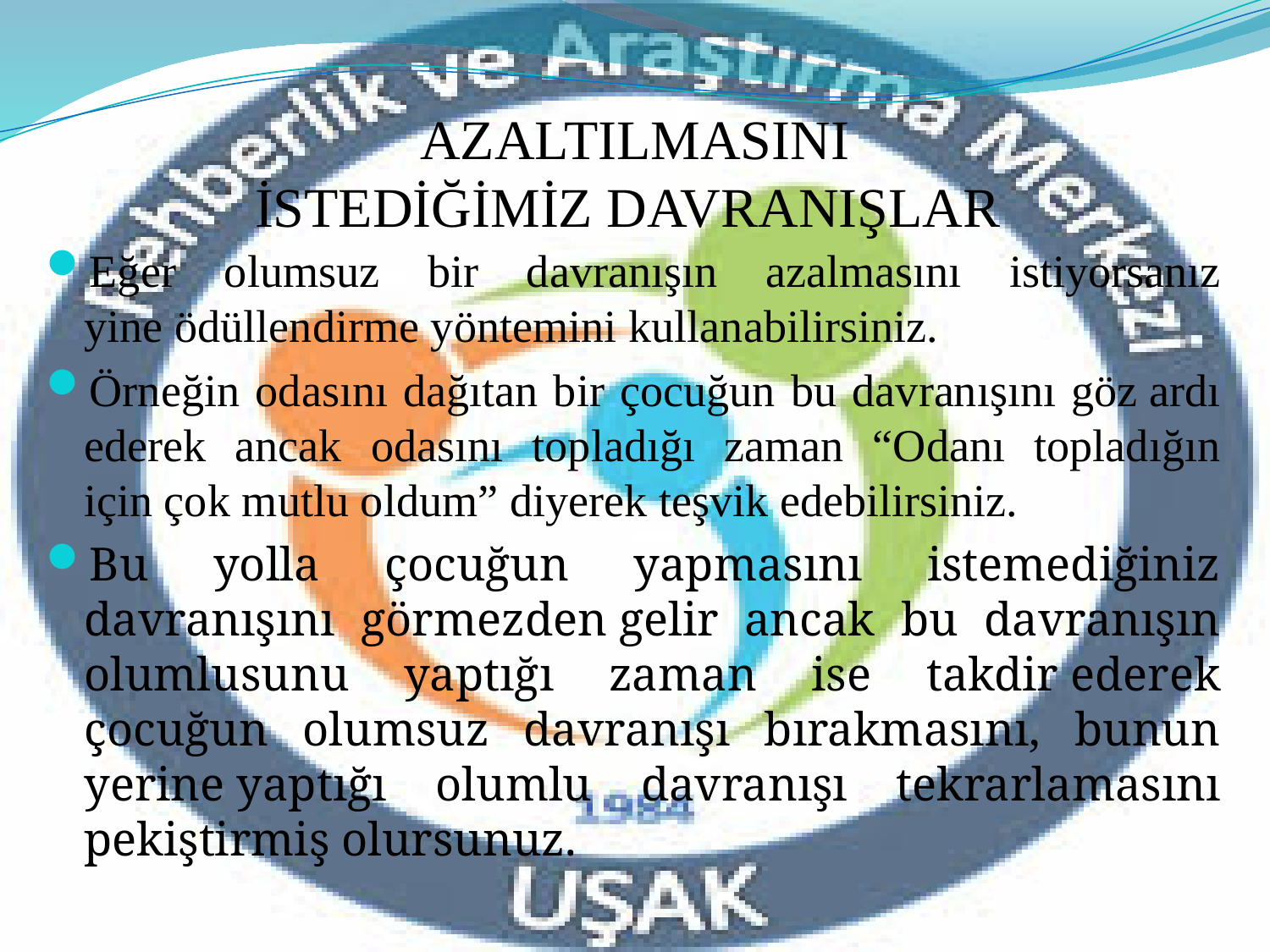

# AZALTILMASINI İSTEDİĞİMİZ DAVRANIŞLAR

Eğer olumsuz bir davranışın azalmasını istiyorsanız yine ödüllendirme yöntemini kullanabilirsiniz.
Örneğin odasını dağıtan bir çocuğun bu davranışını göz ardı ederek ancak odasını topladığı zaman “Odanı topladığın için çok mutlu oldum” diyerek teşvik edebilirsiniz.
Bu yolla çocuğun yapmasını istemediğiniz davranışını görmezden gelir ancak bu davranışın olumlusunu yaptığı zaman ise takdir ederek çocuğun olumsuz davranışı bırakmasını, bunun yerine yaptığı olumlu davranışı tekrarlamasını pekiştirmiş olursunuz.